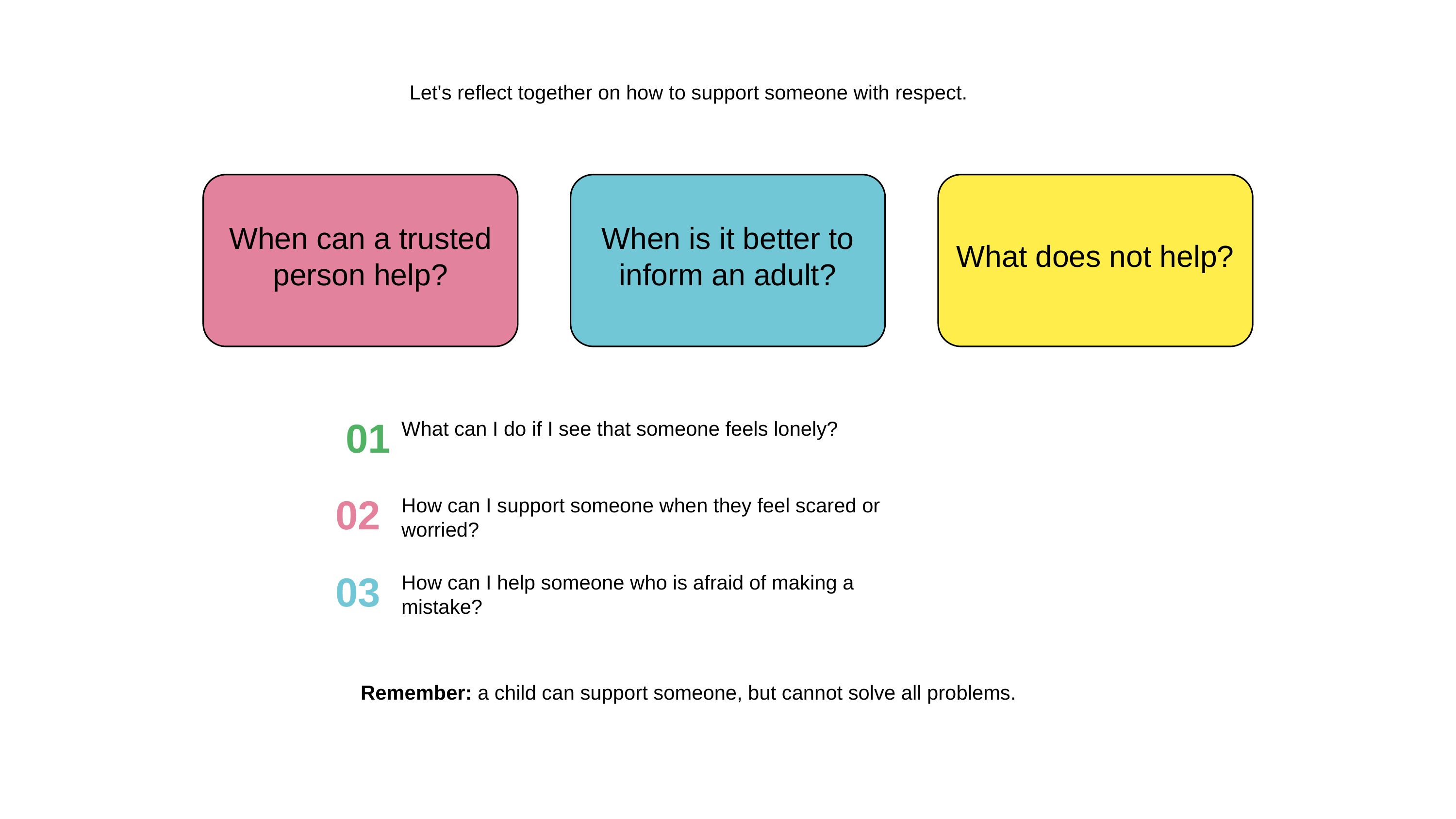

Let's reflect together on how to support someone with respect.

When can a trusted person help?

When is it better to inform an adult?

What does not help?

01
What can I do if I see that someone feels lonely?
02
How can I support someone when they feel scared or worried?
03
How can I help someone who is afraid of making a mistake?
Remember: a child can support someone, but cannot solve all problems.